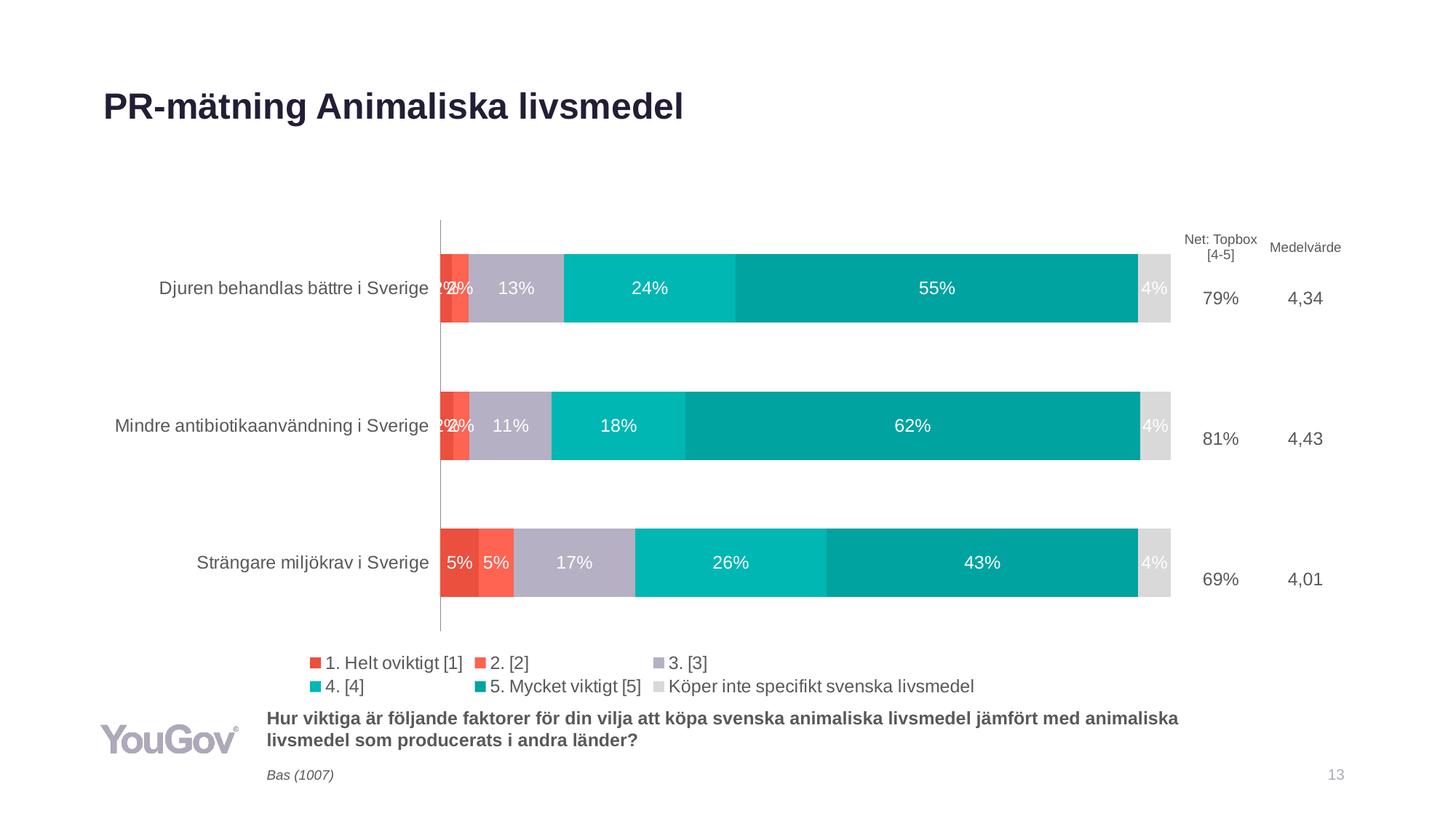

# PR-mätning Animaliska livsmedel

### Chart

| Category | 1. Helt oviktigt [1] | 2. [2] | 3. [3] | 4. [4] | 5. Mycket viktigt [5] | Köper inte specifikt svenska livsmedel |
|---|---|---|---|---|---|---|
| Djuren behandlas bättre i Sverige | 0.0153 | 0.0232 | 0.1306 | 0.2353 | 0.5511 | 0.0445 |
| Mindre antibiotikaanvändning i Sverige | 0.0172 | 0.0227 | 0.1123 | 0.1835 | 0.622 | 0.0423 |
| Strängare miljökrav i Sverige | 0.0527 | 0.0473 | 0.1669 | 0.2614 | 0.4271 | 0.0447 |
| Net: Topbox [4-5] | Medelvärde |
| --- | --- |
| 79% | 4,34 |
| 81% | 4,43 |
| 69% | 4,01 |
Hur viktiga är följande faktorer för din vilja att köpa svenska animaliska livsmedel jämfört med animaliska livsmedel som producerats i andra länder?
Bas (1007)